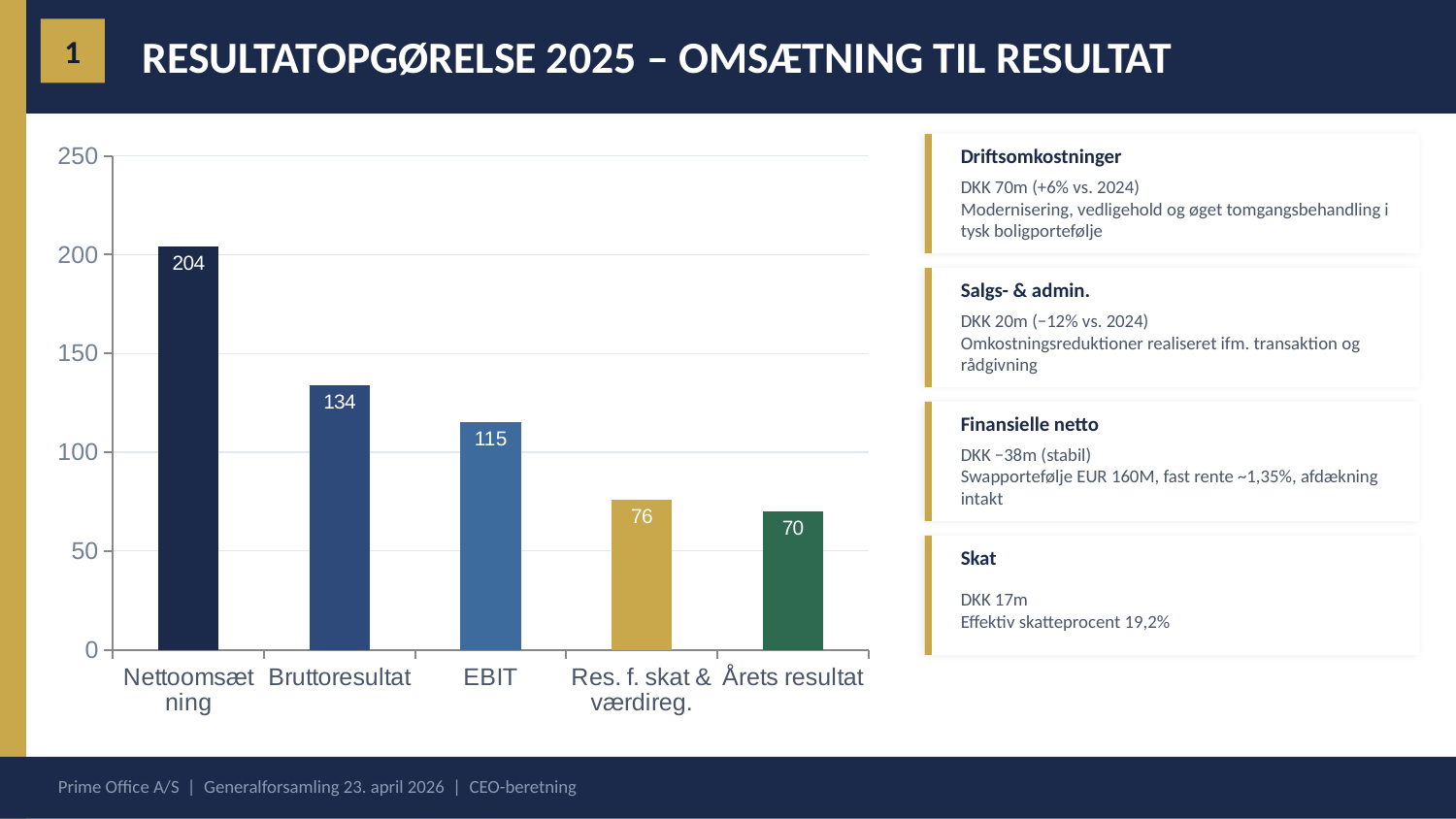

RESULTATOPGØRELSE 2025 – OMSÆTNING TIL RESULTAT

1

### Chart

| Category | DKK mio. |
|---|---|
| Nettoomsætning | 204.0 |
| Bruttoresultat | 134.0 |
| EBIT | 115.0 |
| Res. f. skat & værdireg. | 76.0 |
| Årets resultat | 70.0 |

Driftsomkostninger
DKK 70m (+6% vs. 2024)
Modernisering, vedligehold og øget tomgangsbehandling i tysk boligportefølje

Salgs- & admin.
DKK 20m (−12% vs. 2024)
Omkostningsreduktioner realiseret ifm. transaktion og rådgivning

Finansielle netto
DKK −38m (stabil)
Swapportefølje EUR 160M, fast rente ~1,35%, afdækning intakt

Skat
DKK 17m
Effektiv skatteprocent 19,2%

Prime Office A/S  |  Generalforsamling 23. april 2026  |  CEO-beretning